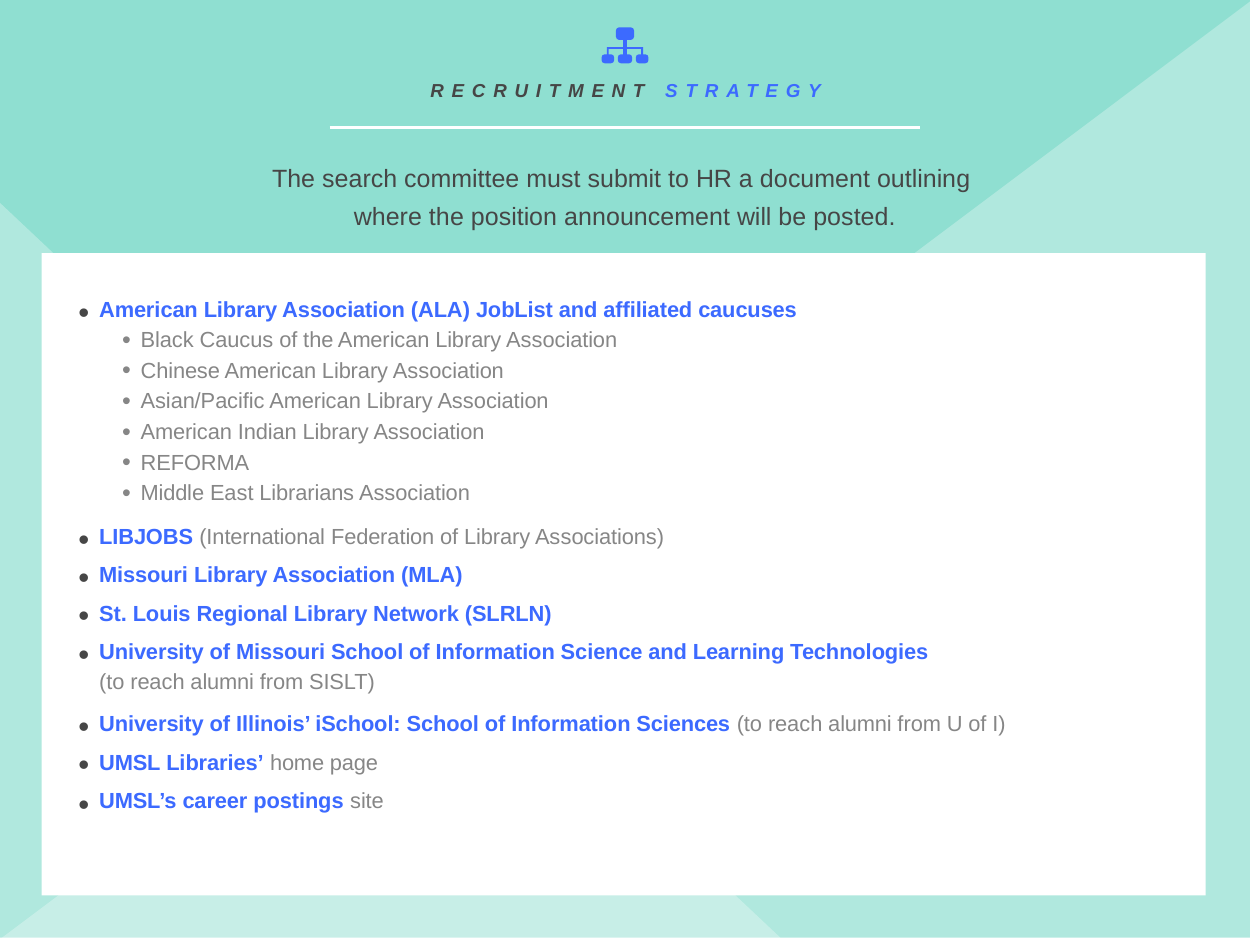

RECRUITMENT STRATEGY
The search committee must submit to HR a document outlining
where the position announcement will be posted.

•
American Library Association (ALA) JobList and affiliated caucuses
Black Caucus of the American Library Association
Chinese American Library Association
Asian/Pacific American Library Association
American Indian Library Association
REFORMA
Middle East Librarians Association
•
•
•
•
•
•
•
LIBJOBS (International Federation of Library Associations)
•
Missouri Library Association (MLA)
•
St. Louis Regional Library Network (SLRLN)
•
University of Missouri School of Information Science and Learning Technologies  (to reach alumni from SISLT)
•
University of Illinois’ iSchool: School of Information Sciences (to reach alumni from U of I)
•
UMSL Libraries’ home page
•
UMSL’s career postings site